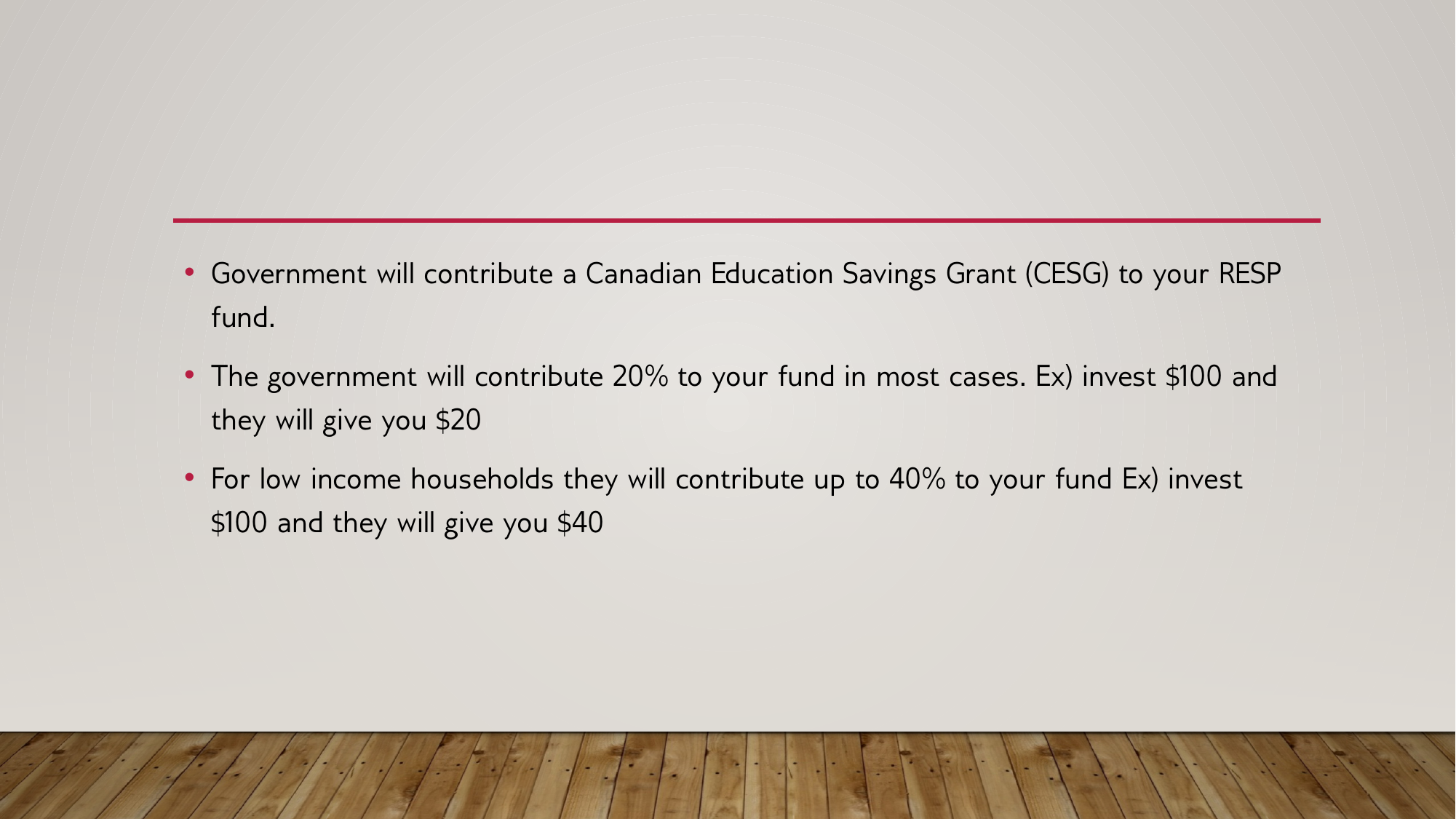

#
Government will contribute a Canadian Education Savings Grant (CESG) to your RESP fund.
The government will contribute 20% to your fund in most cases. Ex) invest $100 and they will give you $20
For low income households they will contribute up to 40% to your fund Ex) invest $100 and they will give you $40